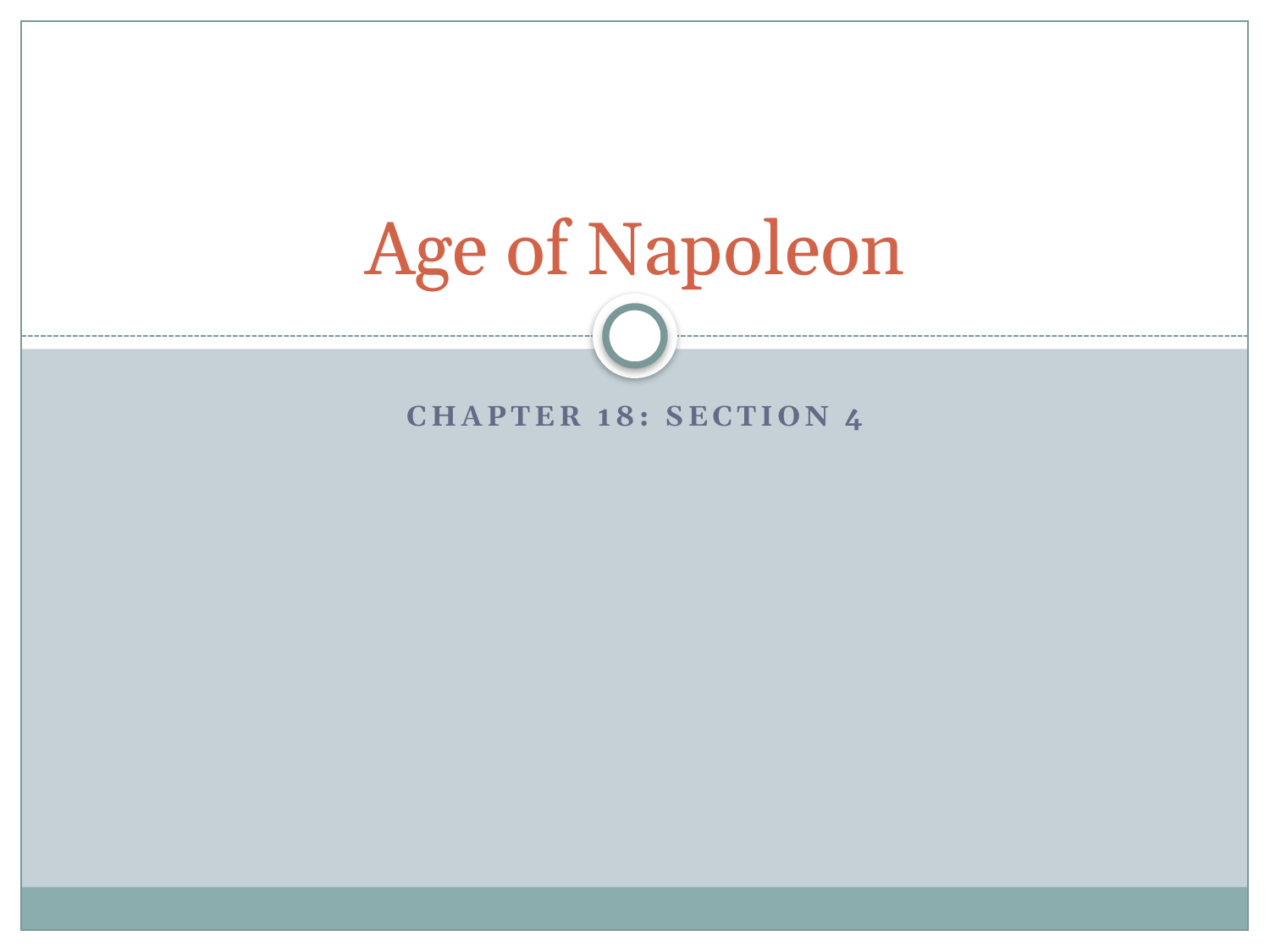

# Age of Napoleon
Chapter 18: Section 4